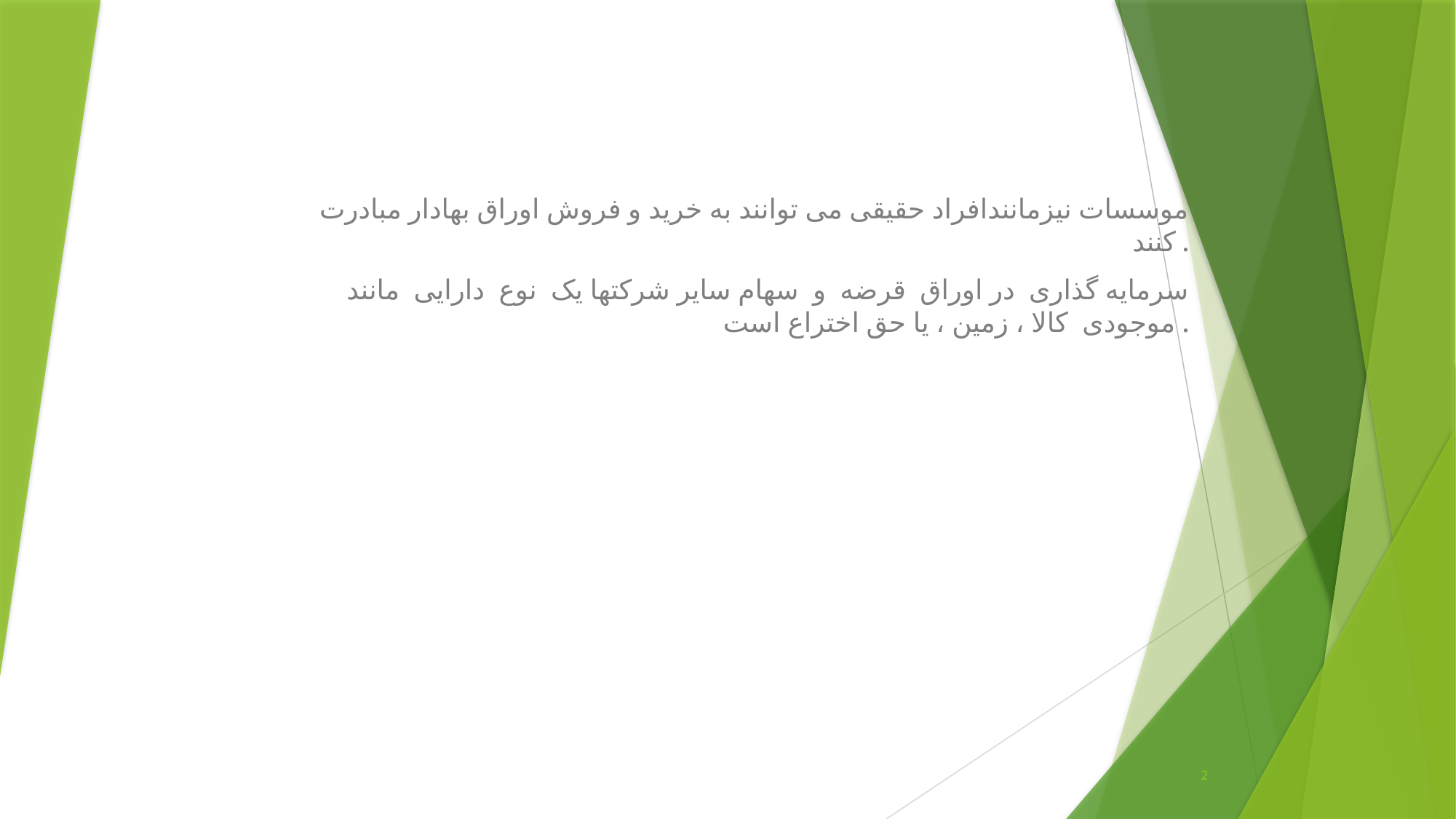

موسسات نيزمانندافراد حقيقی می توانند به خريد و فروش اوراق بهادار مبادرت کنند .
سرمايه گذاری  در اوراق  قرضه  و  سهام ساير شرکتها يک  نوع  دارايی  مانند  موجودی  کالا ، زمين ، يا حق اختراع است .
2